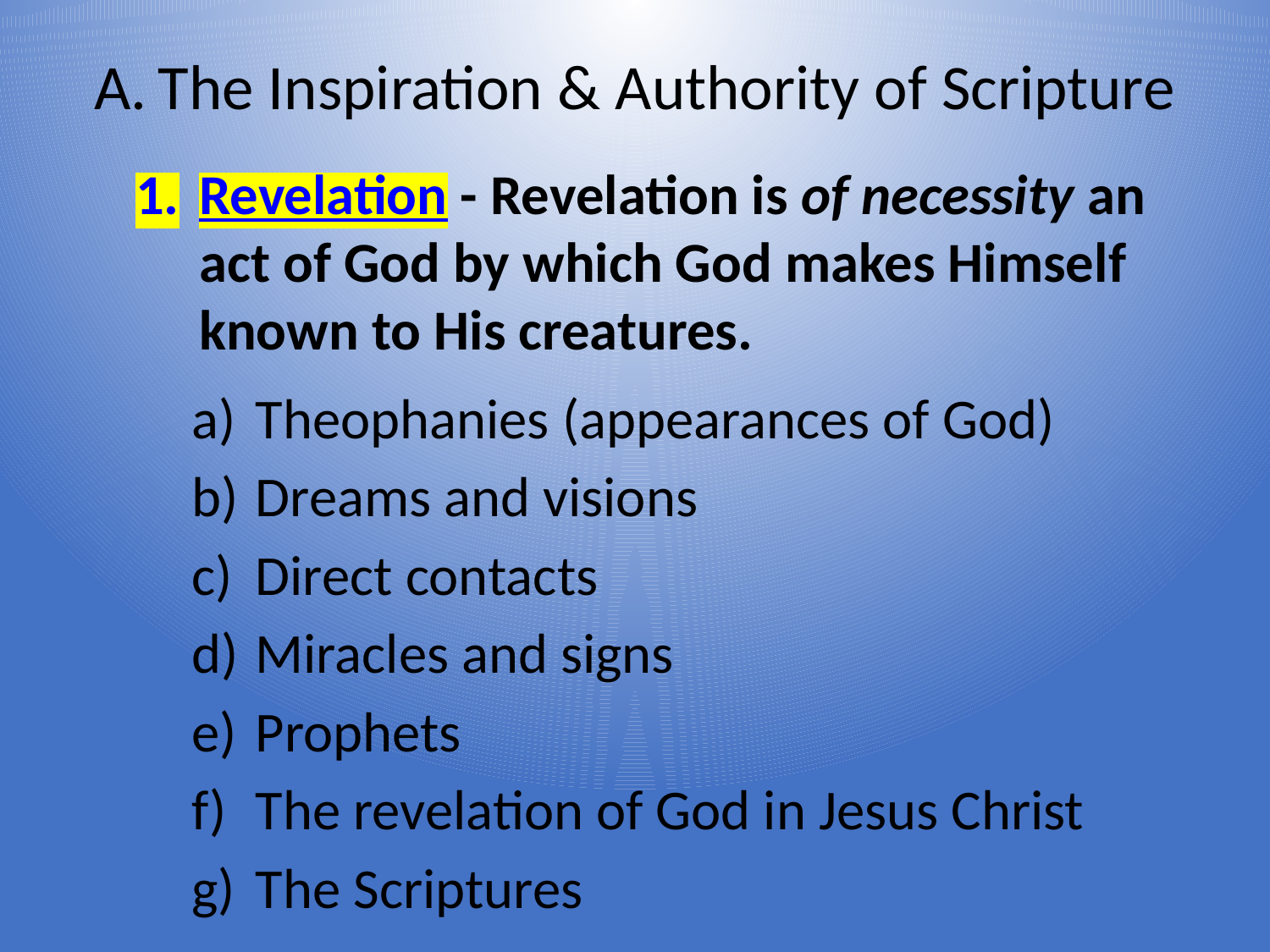

# The Inspiration & Authority of Scripture
Revelation - Revelation is of necessity an act of God by which God makes Himself known to His creatures.
Theophanies (appearances of God)
Dreams and visions
Direct contacts
Miracles and signs
Prophets
The revelation of God in Jesus Christ
The Scriptures